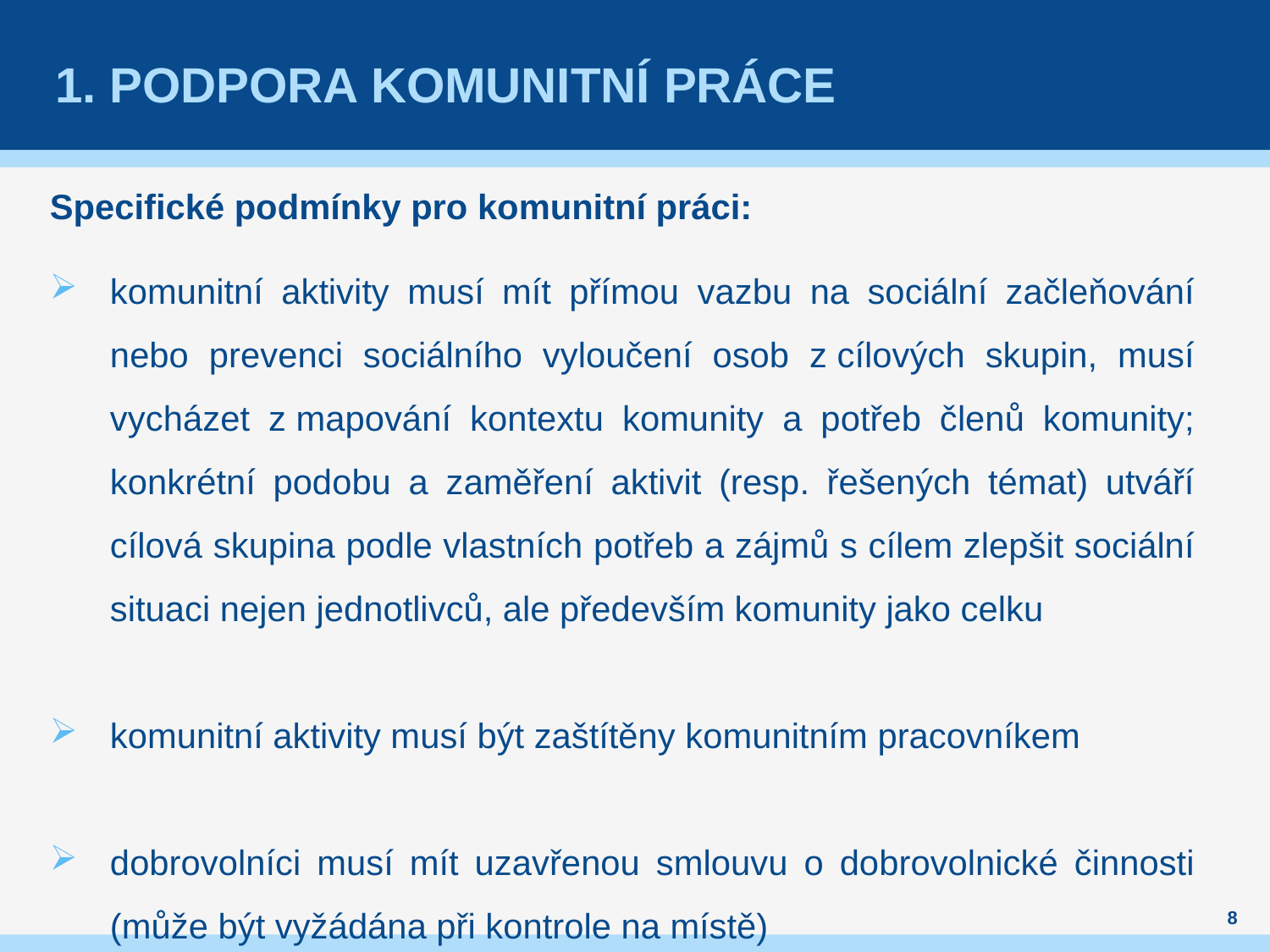

# 1. PODpora komunitní práce
Specifické podmínky pro komunitní práci:
komunitní aktivity musí mít přímou vazbu na sociální začleňování nebo prevenci sociálního vyloučení osob z cílových skupin, musí vycházet z mapování kontextu komunity a potřeb členů komunity; konkrétní podobu a zaměření aktivit (resp. řešených témat) utváří cílová skupina podle vlastních potřeb a zájmů s cílem zlepšit sociální situaci nejen jednotlivců, ale především komunity jako celku

komunitní aktivity musí být zaštítěny komunitním pracovníkem

dobrovolníci musí mít uzavřenou smlouvu o dobrovolnické činnosti (může být vyžádána při kontrole na místě)

8